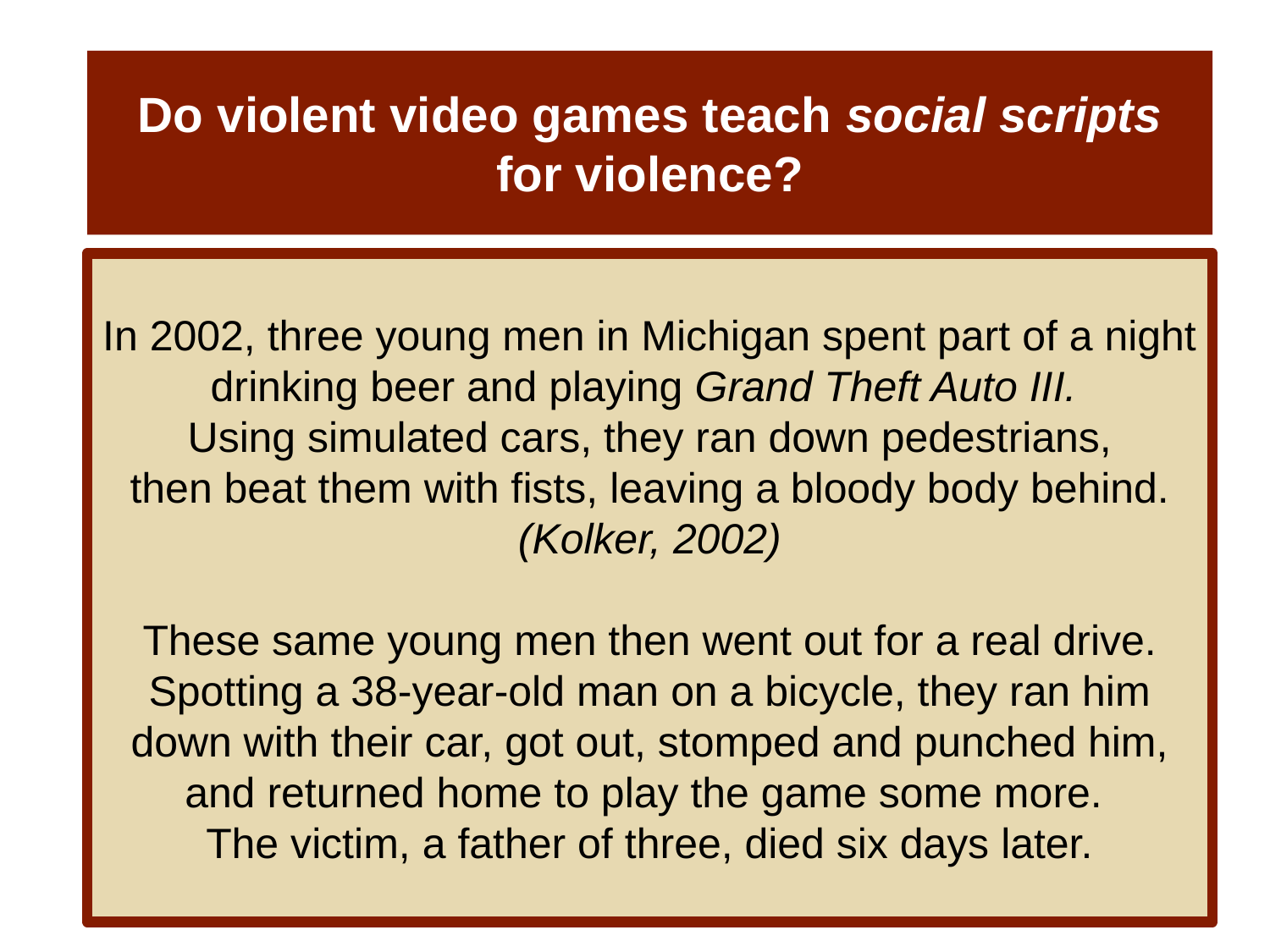

# Do violent video games teach social scripts for violence?
In 2002, three young men in Michigan spent part of a night drinking beer and playing Grand Theft Auto III.
Using simulated cars, they ran down pedestrians,
then beat them with fists, leaving a bloody body behind. (Kolker, 2002)

These same young men then went out for a real drive. Spotting a 38-year-old man on a bicycle, they ran him down with their car, got out, stomped and punched him, and returned home to play the game some more.
The victim, a father of three, died six days later.